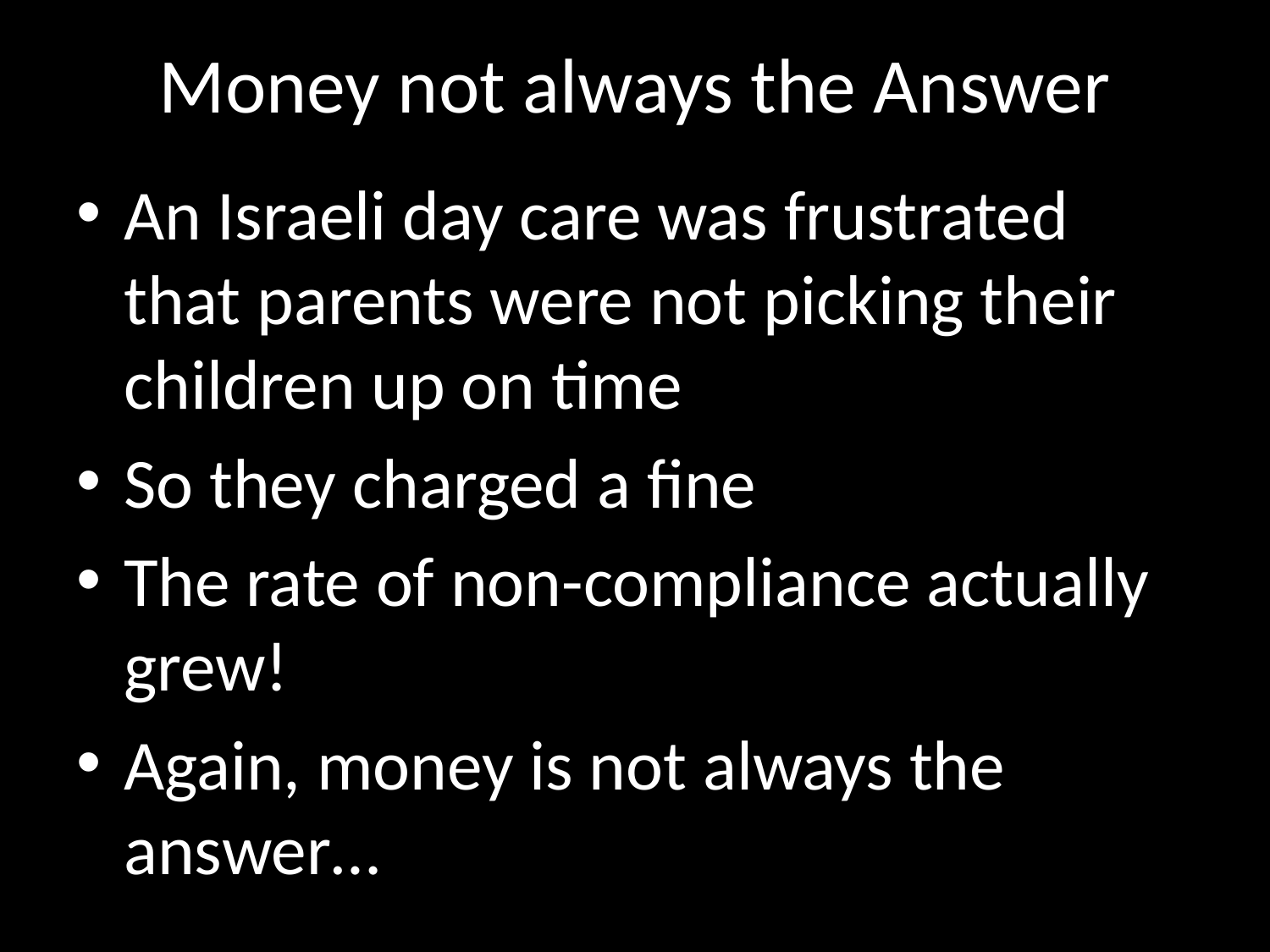

# Money not always the Answer
An Israeli day care was frustrated that parents were not picking their children up on time
So they charged a fine
The rate of non-compliance actually grew!
Again, money is not always the answer…